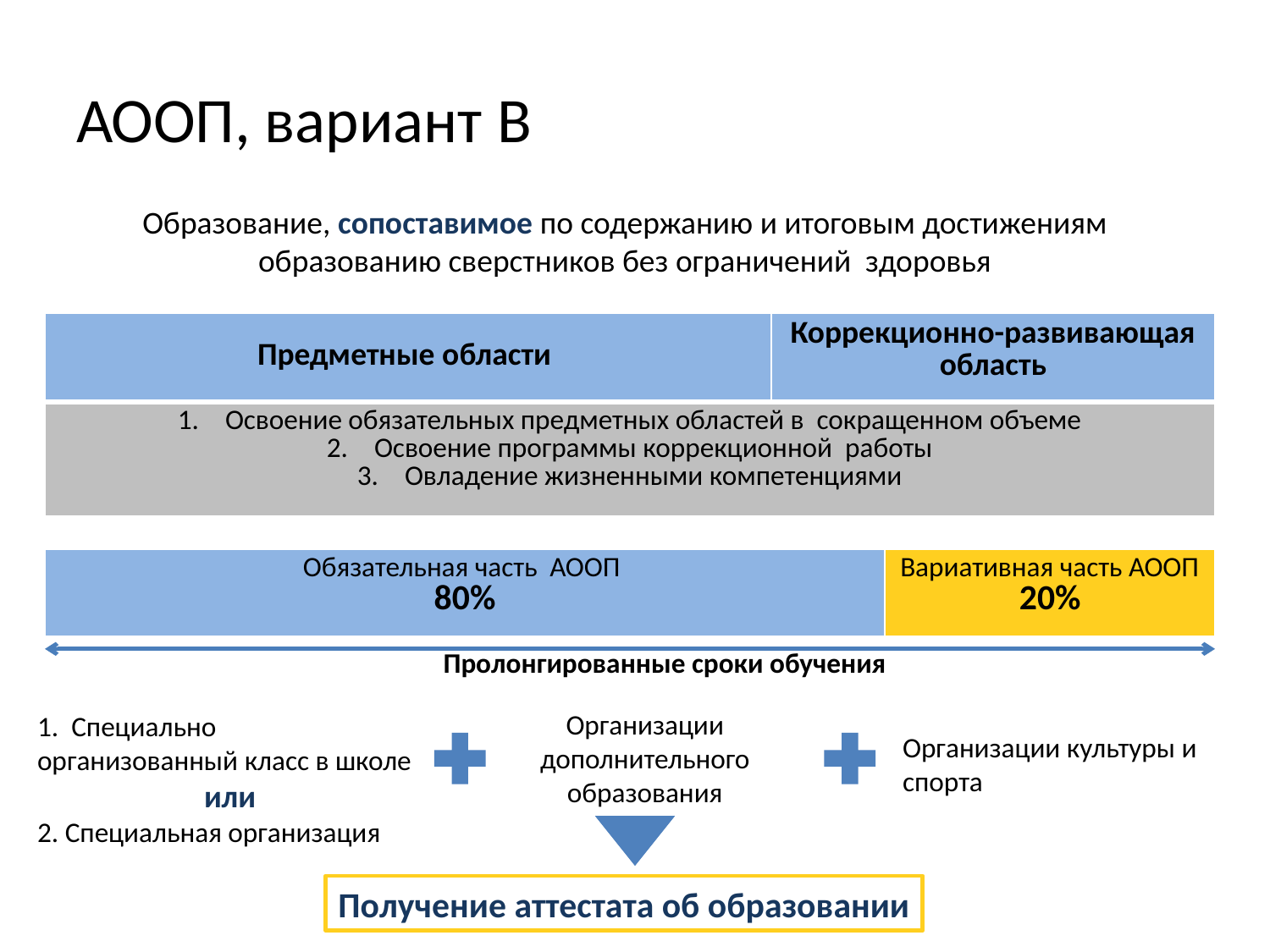

# АООП, вариант B
Образование, сопоставимое по содержанию и итоговым достижениям образованию сверстников без ограничений  здоровья
| Предметные области | Коррекционно-развивающая область |
| --- | --- |
| Освоение обязательных предметных областей в сокращенном объеме Освоение программы коррекционной работы Овладение жизненными компетенциями |  |
| Обязательная часть АООП 80% | Вариативная часть АООП 20% |
| --- | --- |
Пролонгированные сроки обучения
Организации дополнительного образования
1.  Специально  организованный класс в школе
или
2. Специальная организация

Организации культуры и спорта

Получение аттестата об образовании